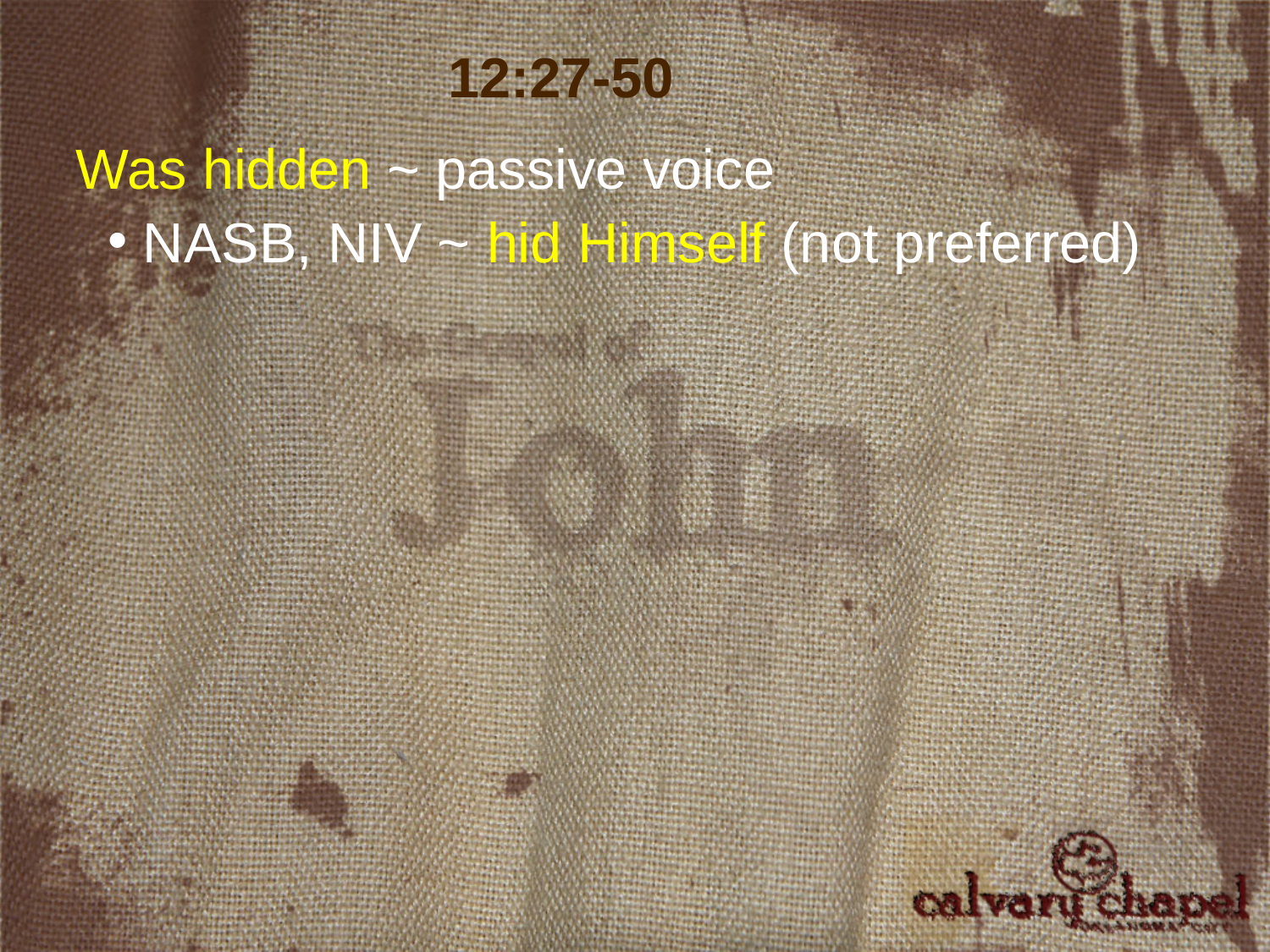

12:27-50
Was hidden ~ passive voice
 NASB, NIV ~ hid Himself (not preferred)